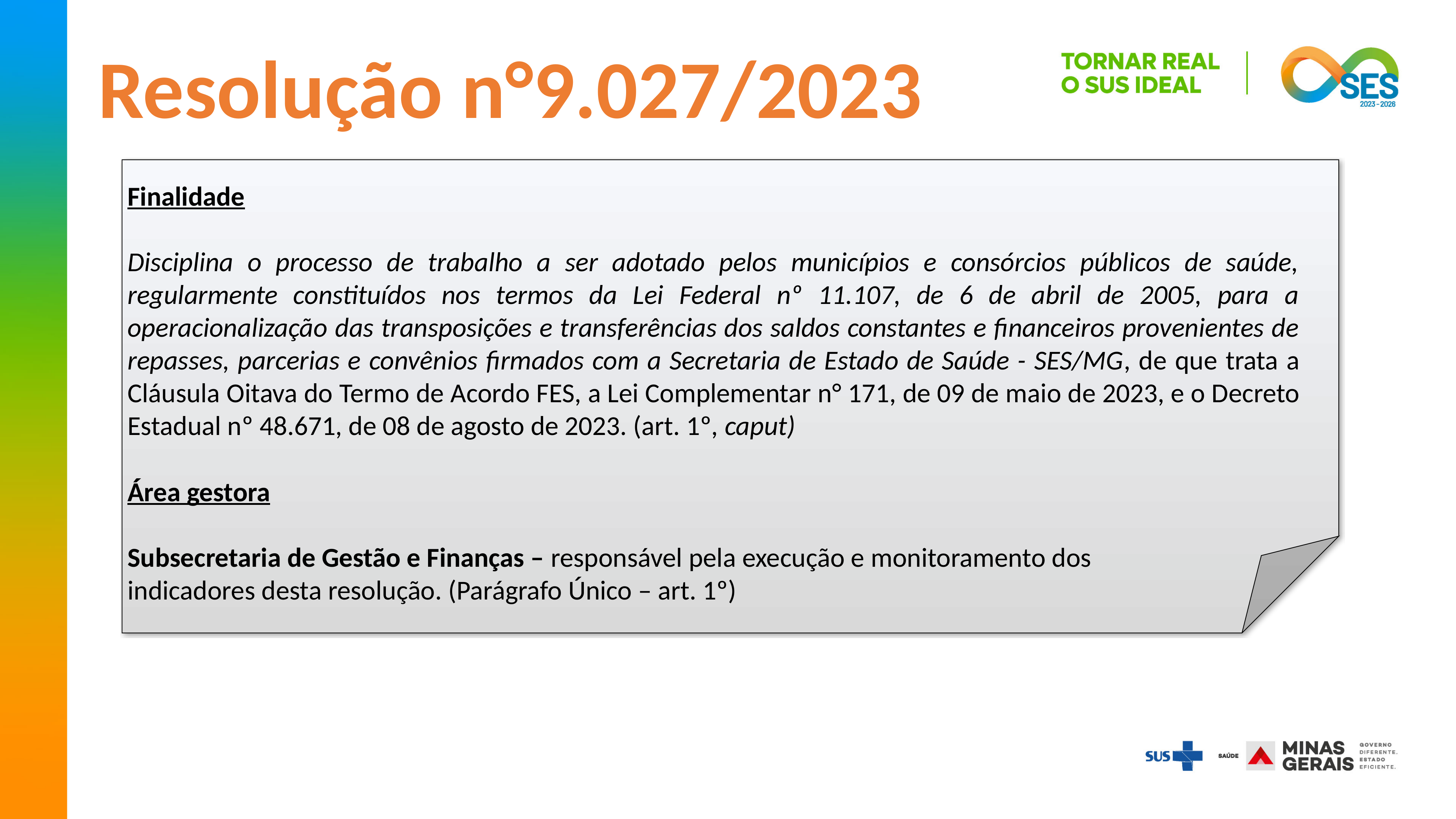

Resolução n°9.027/2023

Finalidade

Disciplina o processo de trabalho a ser adotado pelos municípios e consórcios públicos de saúde, regularmente constituídos nos termos da Lei Federal nº 11.107, de 6 de abril de 2005, para a operacionalização das transposições e transferências dos saldos constantes e financeiros provenientes de repasses, parcerias e convênios firmados com a Secretaria de Estado de Saúde - SES/MG, de que trata a Cláusula Oitava do Termo de Acordo FES, a Lei Complementar n° 171, de 09 de maio de 2023, e o Decreto Estadual nº 48.671, de 08 de agosto de 2023. (art. 1º, caput)

Área gestora

Subsecretaria de Gestão e Finanças – responsável pela execução e monitoramento dos indicadores desta resolução. (Parágrafo Único – art. 1º)